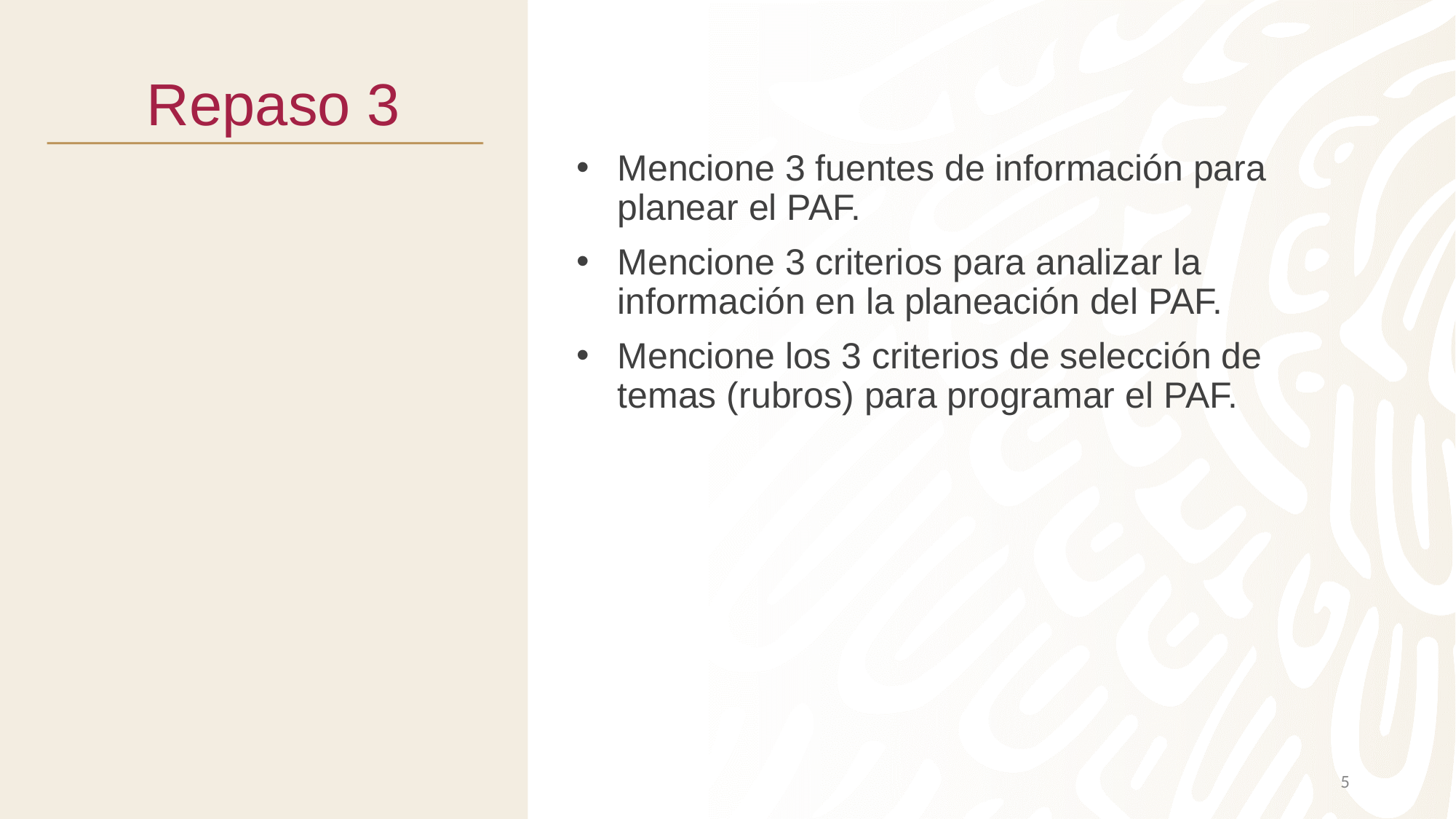

# Repaso 3
Mencione 3 fuentes de información para planear el PAF.
Mencione 3 criterios para analizar la información en la planeación del PAF.
Mencione los 3 criterios de selección de temas (rubros) para programar el PAF.
5